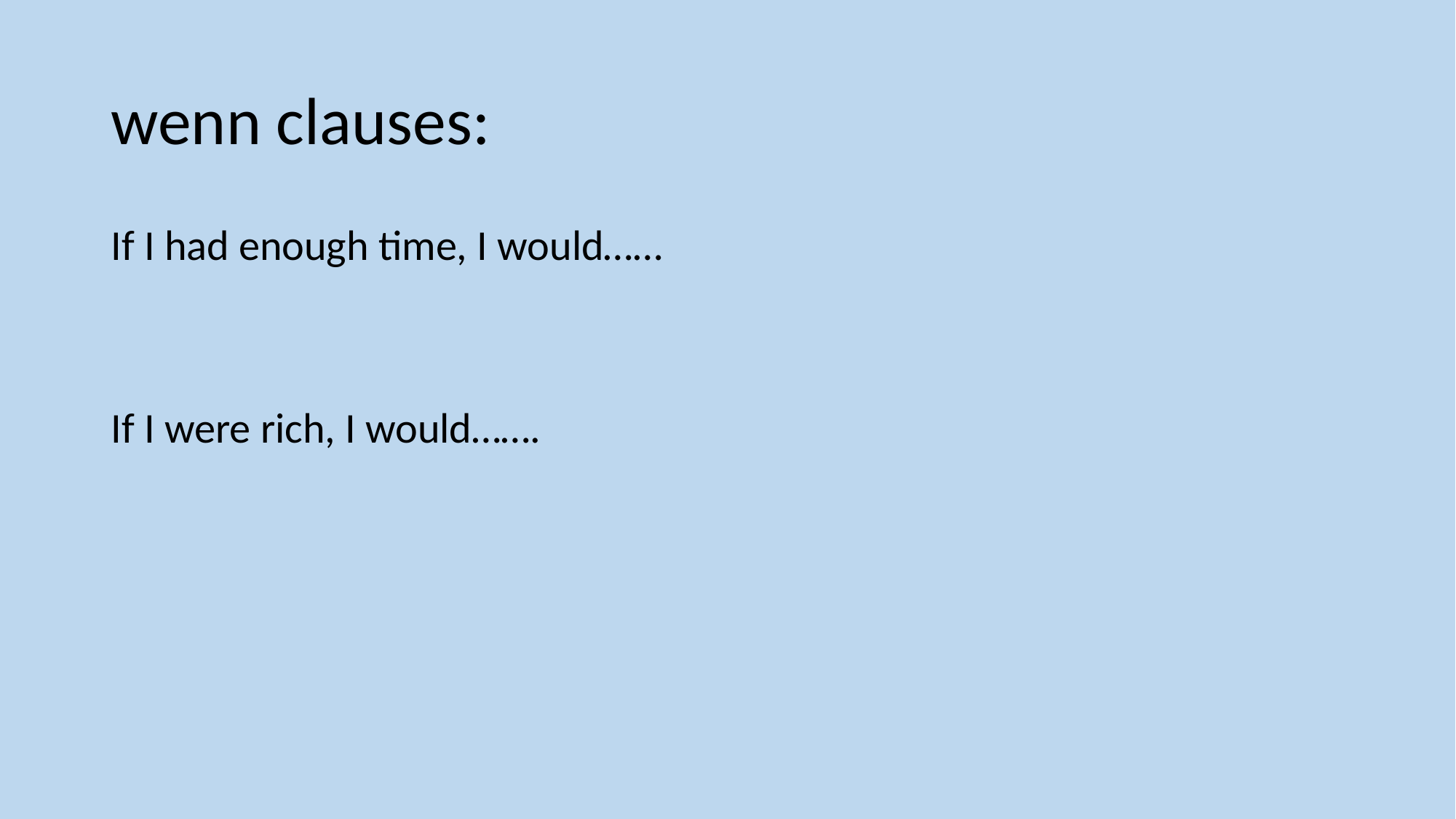

# wenn clauses:
If I had enough time, I would……

If I were rich, I would…….